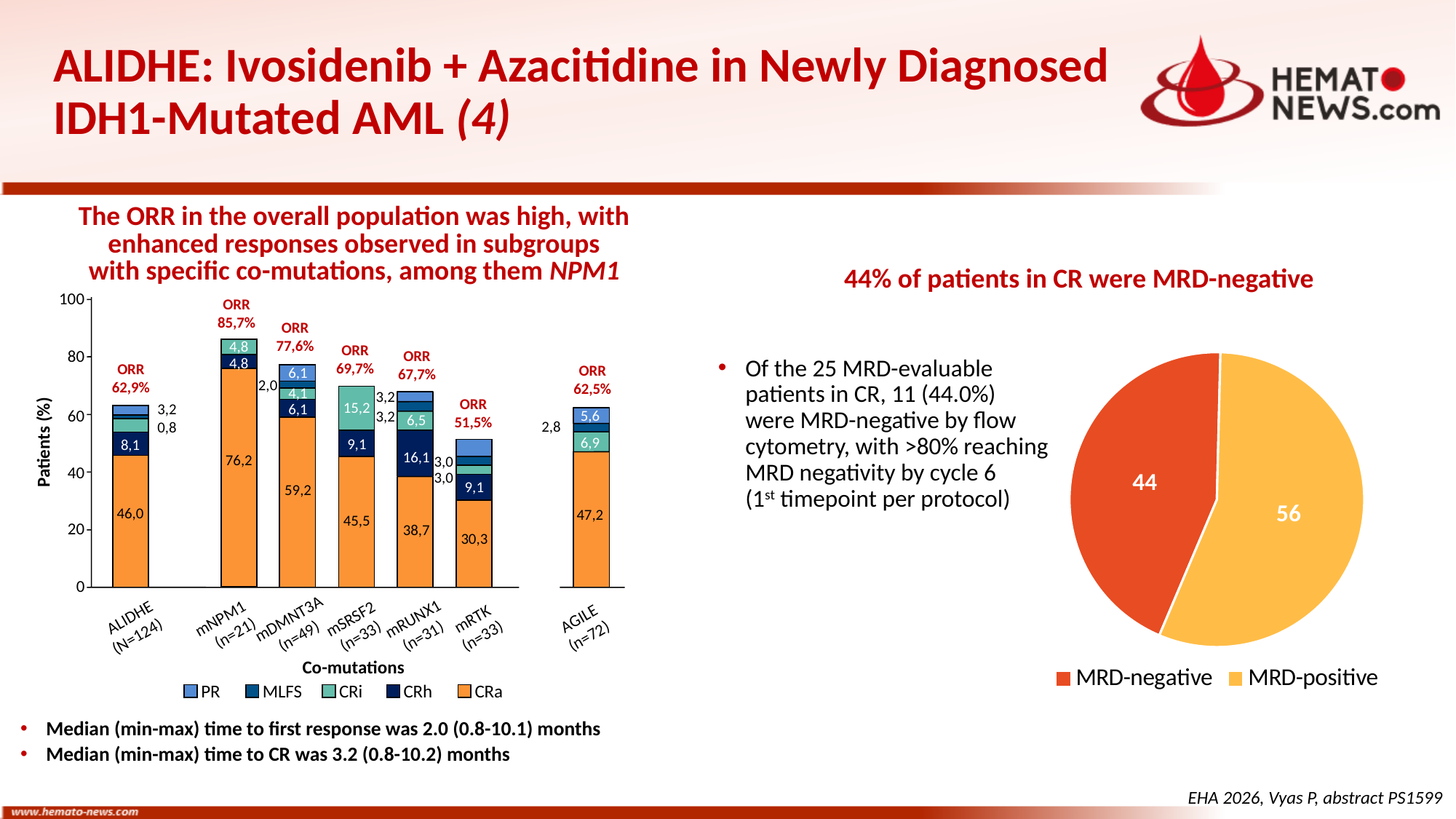

# ALIDHE: Ivosidenib + Azacitidine in Newly Diagnosed IDH1-Mutated AML (4)
The ORR in the overall population was high, with
enhanced responses observed in subgroups
with specific co-mutations, among them NPM1
44% of patients in CR were MRD-negative
100
ORR
85,7%

ORR
77,6%
4,8
ORR
69,7%

80
ORR
67,7%

### Chart

| Category | Ventes |
|---|---|
| MRD-negative | 44.0 |
| MRD-positive | 56.0 |
4,8
Of the 25 MRD-evaluable
patients in CR, 11 (44.0%)
were MRD-negative by flow
cytometry, with >80% reaching
MRD negativity by cycle 6
(1st timepoint per protocol)
ORR
62,9%
ORR
62,5%

6,1
2,0
4,1
3,2
ORR
51,5%
15,2
6,1
3,2
60
5,6
3,2
6,5
2,8
0,8

Patients (%)
6,9
9,1
8,1
16,1
76,2
3,0
40
3,0
9,1

59,2
46,0
47,2
45,5
20
38,7
30,3

0

ALIDHE
(N=124)
mNPM1
(n=21)
mDMNT3A
(n=49)
mSRSF2
(n=33)
mRUNX1
(n=31)
mRTK
(n=33)
AGILE
(n=72)
Co-mutations
PR
MLFS
CRi
CRh
CRa

Median (min-max) time to first response was 2.0 (0.8-10.1) months
Median (min-max) time to CR was 3.2 (0.8-10.2) months
EHA 2026, Vyas P, abstract PS1599